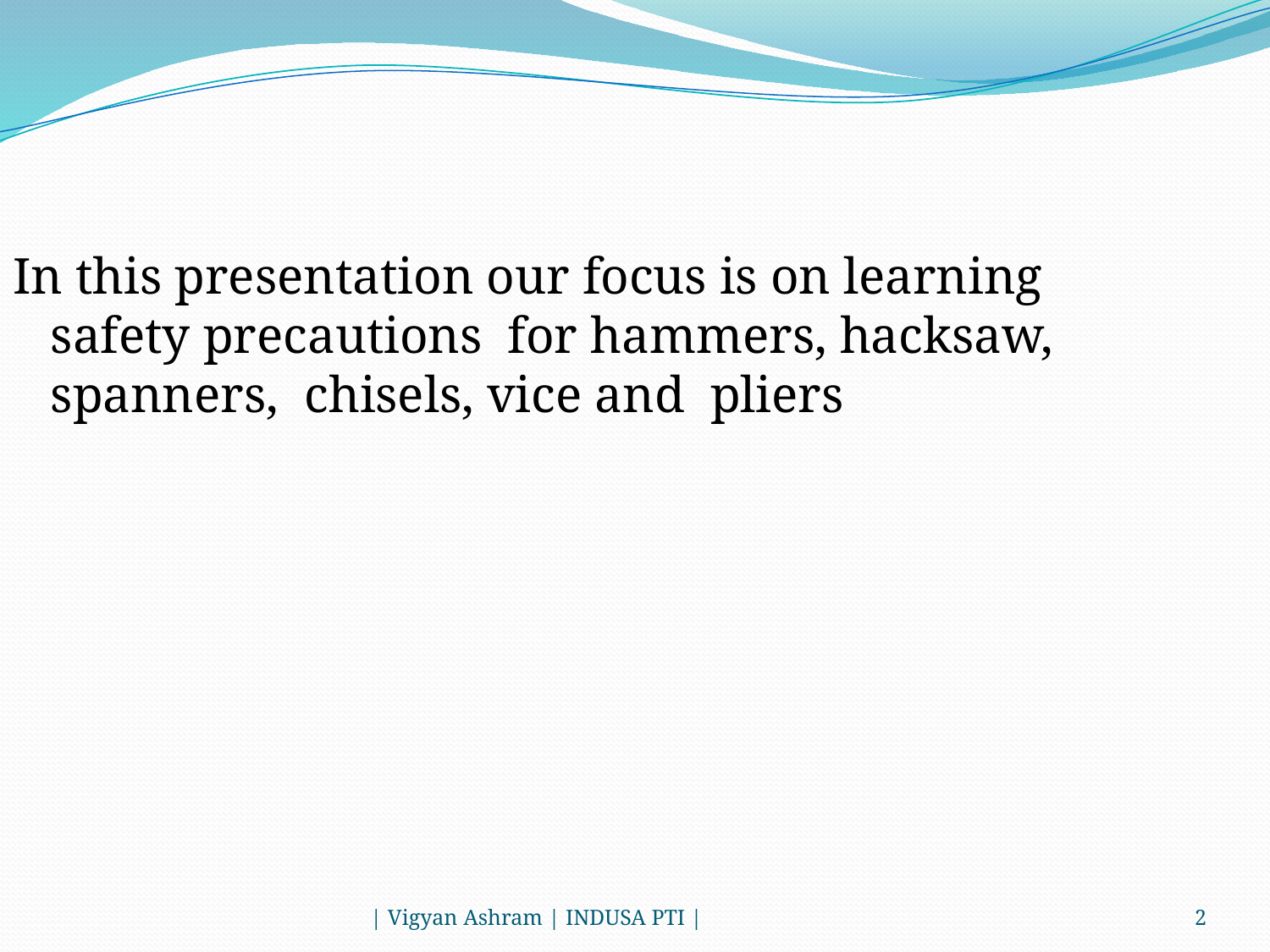

#

In this presentation our focus is on learning safety precautions  for hammers, hacksaw, spanners,  chisels, vice and  pliers

| Vigyan Ashram | INDUSA PTI |
2